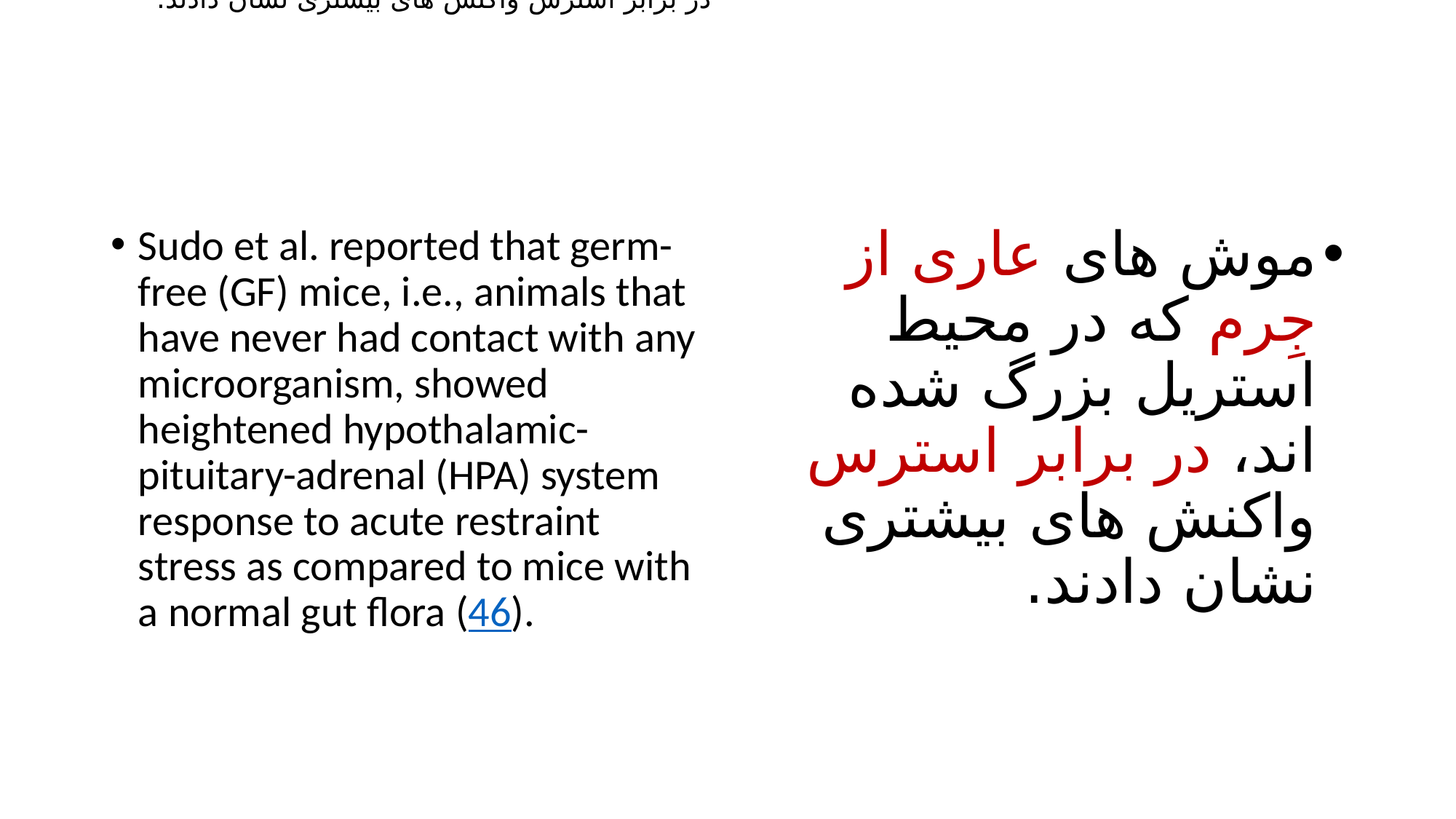

موش های عاری از جرم که در محیط استریل بزرگ شده اند، در برابر استرس واکنش های بیشنری نشان دادند.
#
Sudo et al. reported that germ-free (GF) mice, i.e., animals that have never had contact with any microorganism, showed heightened hypothalamic-pituitary-adrenal (HPA) system response to acute restraint stress as compared to mice with a normal gut flora (46).
موش های عاری از جِرم که در محیط استریل بزرگ شده اند، در برابر استرس واکنش های بیشتری نشان دادند.